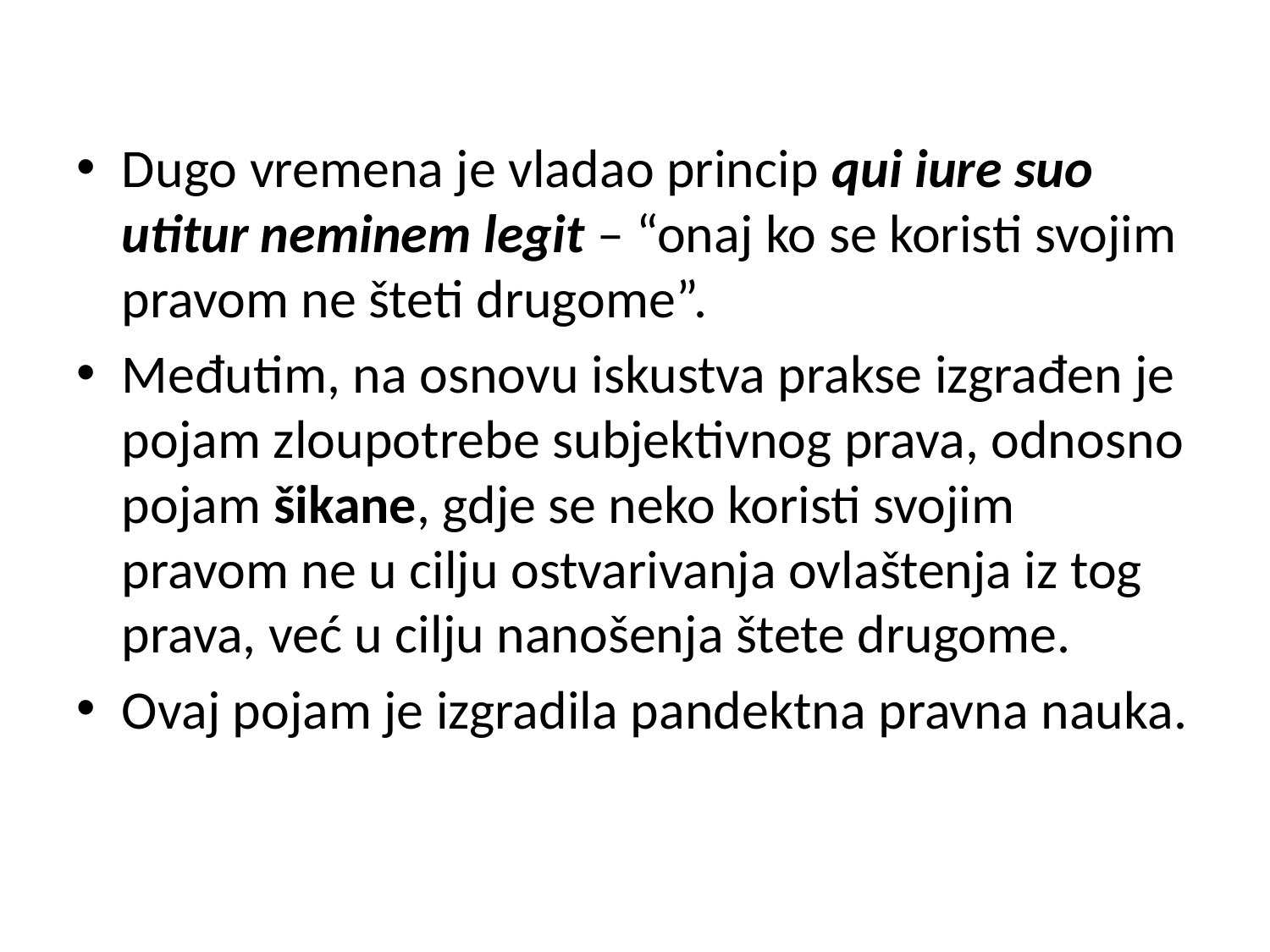

Dugo vremena je vladao princip qui iure suo utitur neminem legit – “onaj ko se koristi svojim pravom ne šteti drugome”.
Međutim, na osnovu iskustva prakse izgrađen je pojam zloupotrebe subjektivnog prava, odnosno pojam šikane, gdje se neko koristi svojim pravom ne u cilju ostvarivanja ovlaštenja iz tog prava, već u cilju nanošenja štete drugome.
Ovaj pojam je izgradila pandektna pravna nauka.